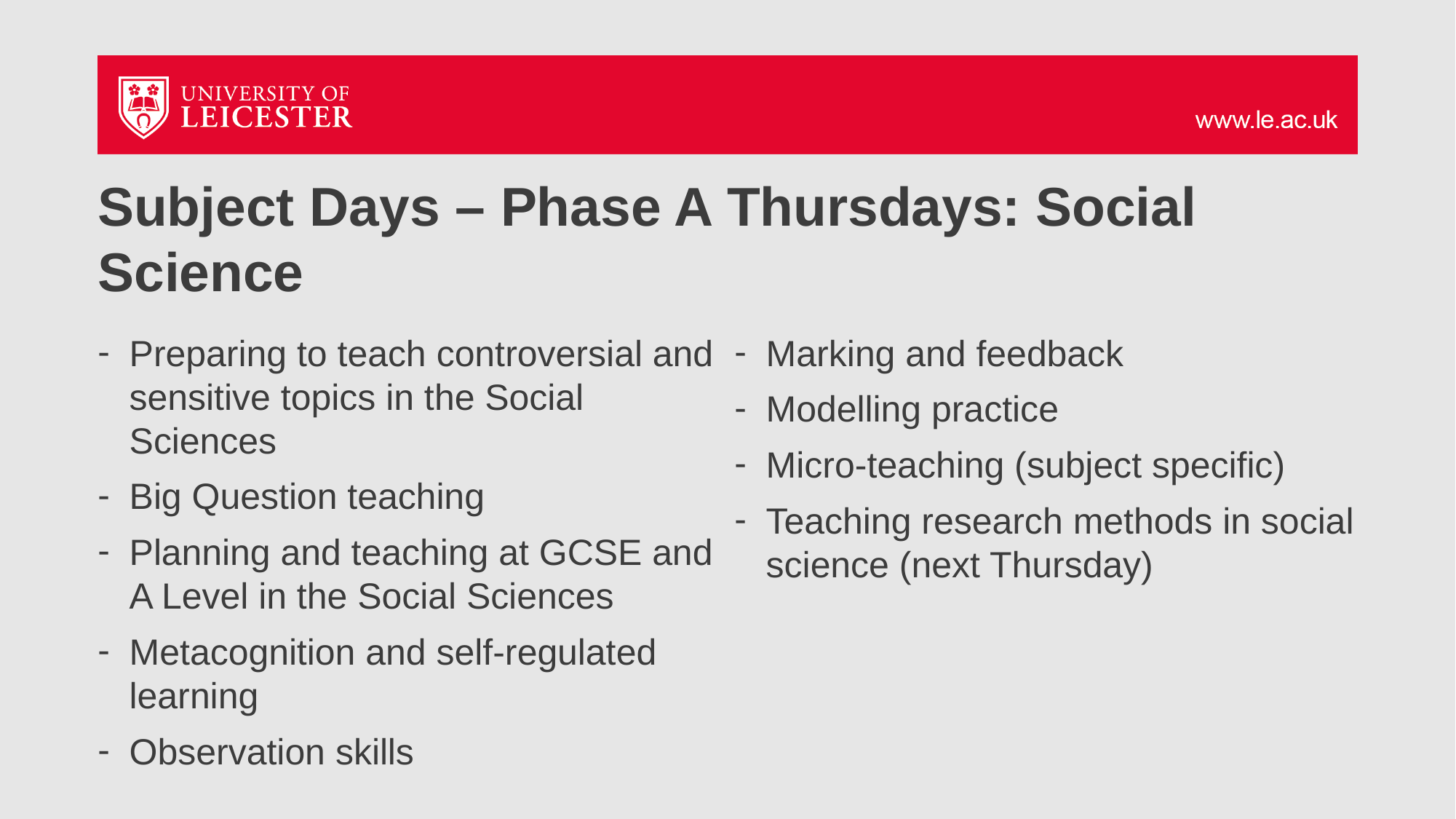

# Subject Days – Phase A Thursdays: Social Science

Preparing to teach controversial and sensitive topics in the Social Sciences
Big Question teaching
Planning and teaching at GCSE and A Level in the Social Sciences
Metacognition and self-regulated learning
Observation skills
Marking and feedback
Modelling practice
Micro-teaching (subject specific)
Teaching research methods in social science (next Thursday)